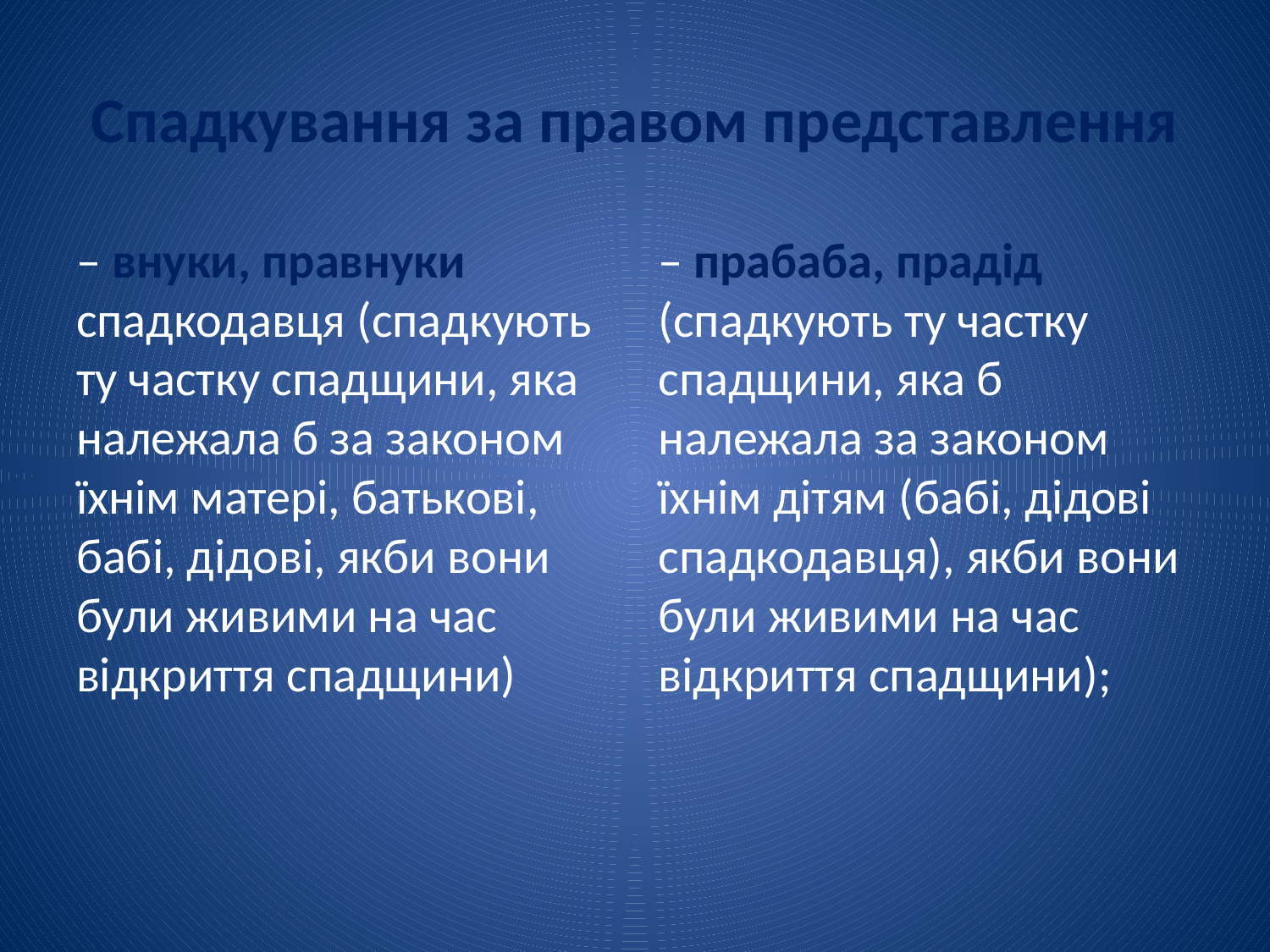

# Спадкування за правом представлення
– внуки, правнуки спадкодавця (спадкують ту частку спадщини, яка належала б за законом їхнім матері, батькові, бабі, дідові, якби вони були живими на час відкриття спадщини)
– прабаба, прадід (спадкують ту частку спадщини, яка б належала за законом їхнім дітям (бабі, дідові спадкодавця), якби вони були живими на час відкриття спадщини);